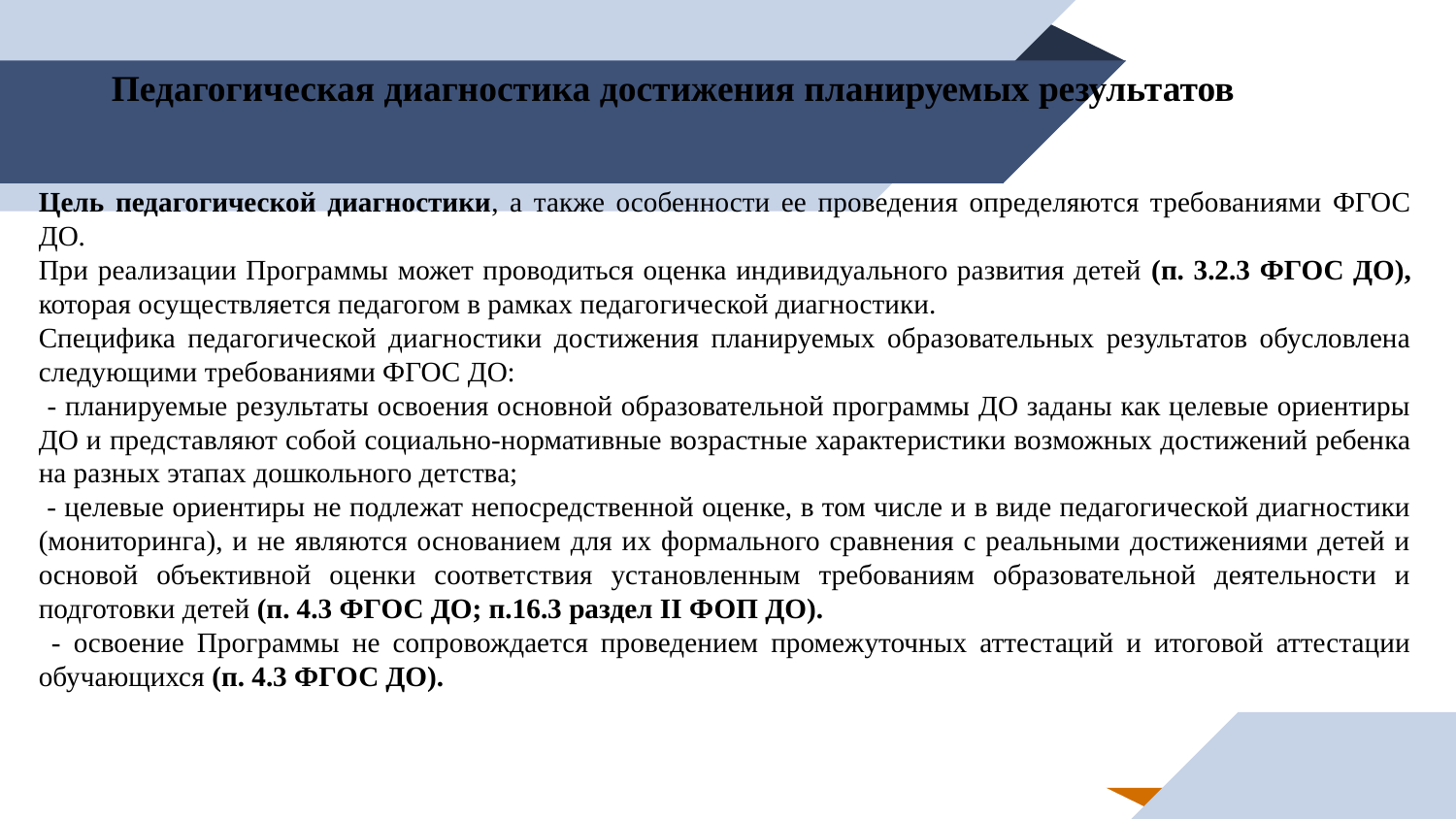

Педагогическая диагностика достижения планируемых результатов

Цель педагогической диагностики, а также особенности ее проведения определяются требованиями ФГОС ДО.
При реализации Программы может проводиться оценка индивидуального развития детей (п. 3.2.3 ФГОС ДО), которая осуществляется педагогом в рамках педагогической диагностики.
Специфика педагогической диагностики достижения планируемых образовательных результатов обусловлена следующими требованиями ФГОС ДО:
 - планируемые результаты освоения основной образовательной программы ДО заданы как целевые ориентиры ДО и представляют собой социально-нормативные возрастные характеристики возможных достижений ребенка на разных этапах дошкольного детства;
 - целевые ориентиры не подлежат непосредственной оценке, в том числе и в виде педагогической диагностики (мониторинга), и не являются основанием для их формального сравнения с реальными достижениями детей и основой объективной оценки соответствия установленным требованиям образовательной деятельности и подготовки детей (п. 4.3 ФГОС ДО; п.16.3 раздел II ФОП ДО).
 - освоение Программы не сопровождается проведением промежуточных аттестаций и итоговой аттестации обучающихся (п. 4.3 ФГОС ДО).